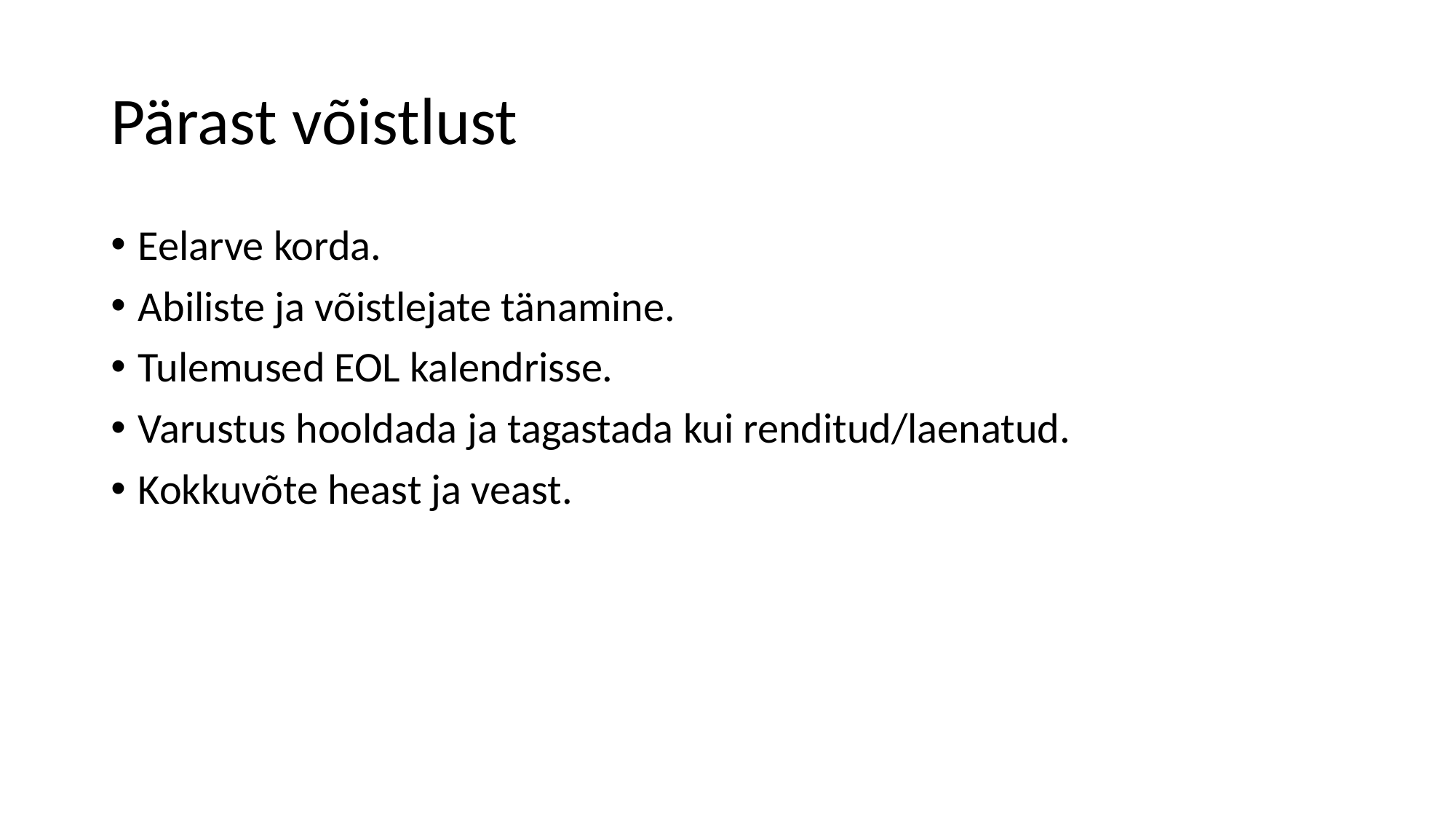

# Pärast võistlust
Eelarve korda.
Abiliste ja võistlejate tänamine.
Tulemused EOL kalendrisse.
Varustus hooldada ja tagastada kui renditud/laenatud.
Kokkuvõte heast ja veast.